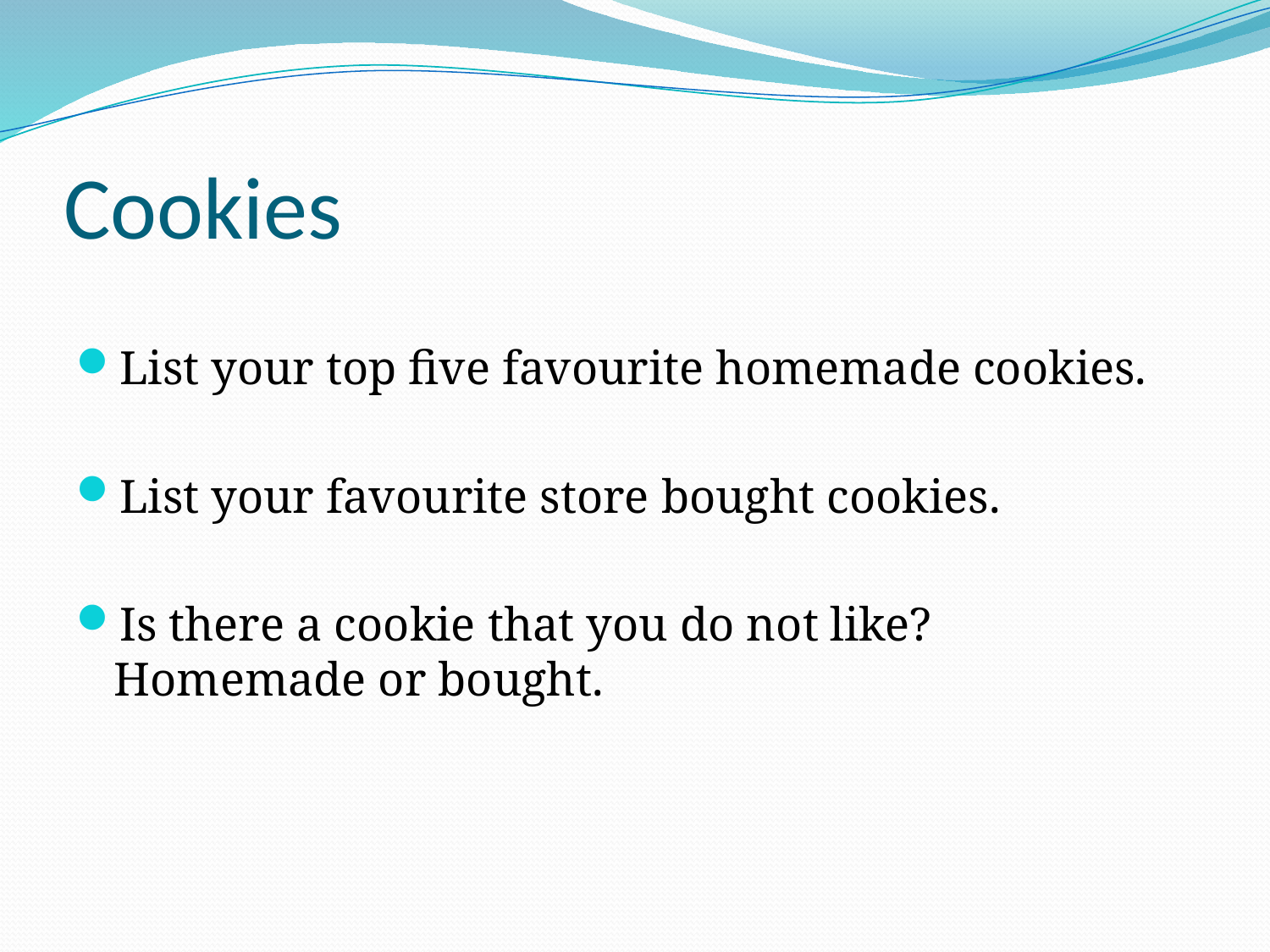

# Cookies

List your top five favourite homemade cookies.

List your favourite store bought cookies.

Is there a cookie that you do not like? Homemade or bought.